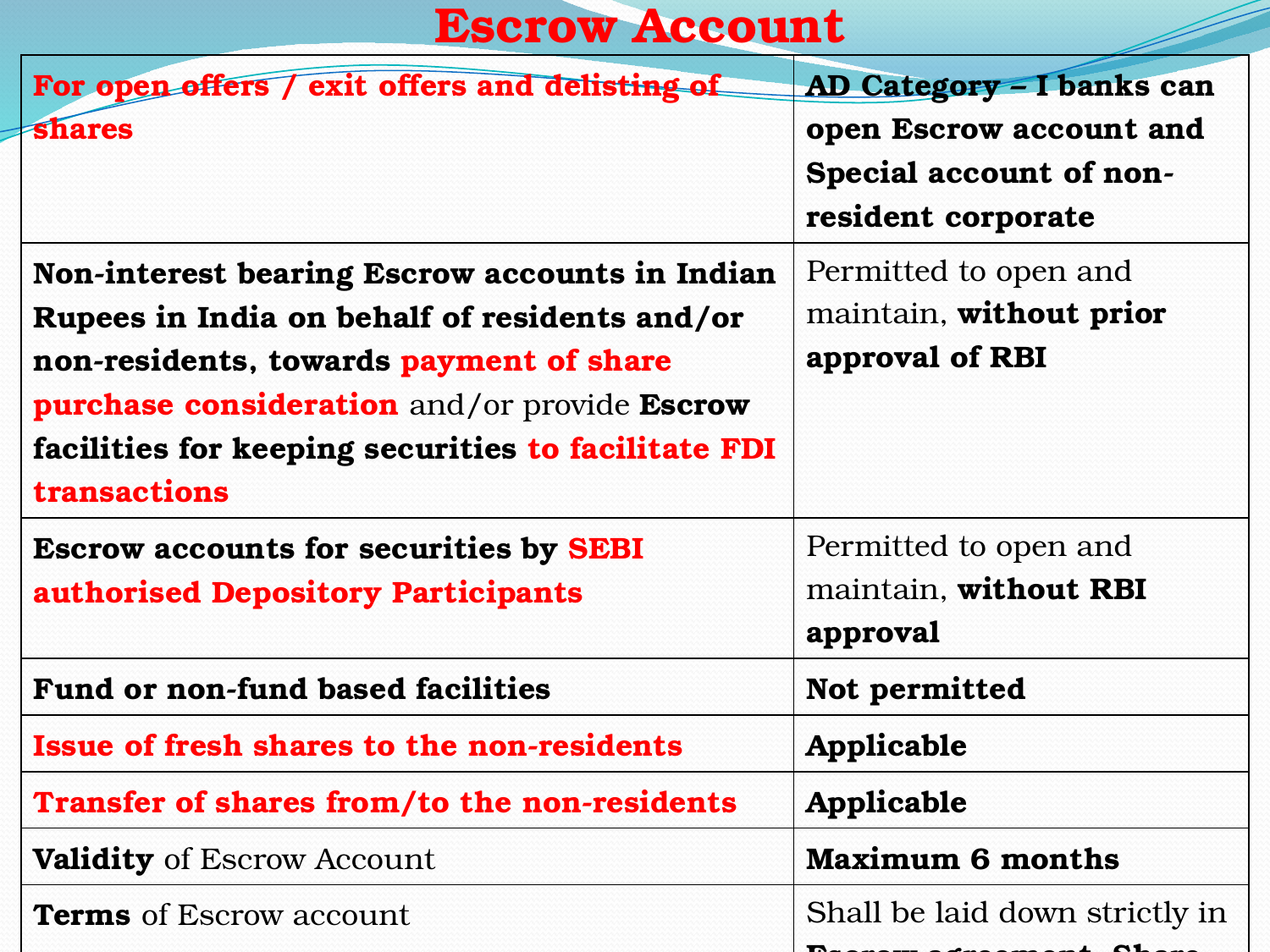

# Escrow Account
| For open offers / exit offers and delisting of shares | AD Category – I banks can open Escrow account and Special account of non-resident corporate |
| --- | --- |
| Non-interest bearing Escrow accounts in Indian Rupees in India on behalf of residents and/or non-residents, towards payment of share purchase consideration and/or provide Escrow facilities for keeping securities to facilitate FDI transactions | Permitted to open and maintain, without prior approval of RBI |
| Escrow accounts for securities by SEBI authorised Depository Participants | Permitted to open and maintain, without RBI approval |
| Fund or non-fund based facilities | Not permitted |
| Issue of fresh shares to the non-residents | Applicable |
| Transfer of shares from/to the non-residents | Applicable |
| Validity of Escrow Account | Maximum 6 months |
| Terms of Escrow account | Shall be laid down strictly in Escrow agreement, Share purchase agreement, conditions of issue of shares |